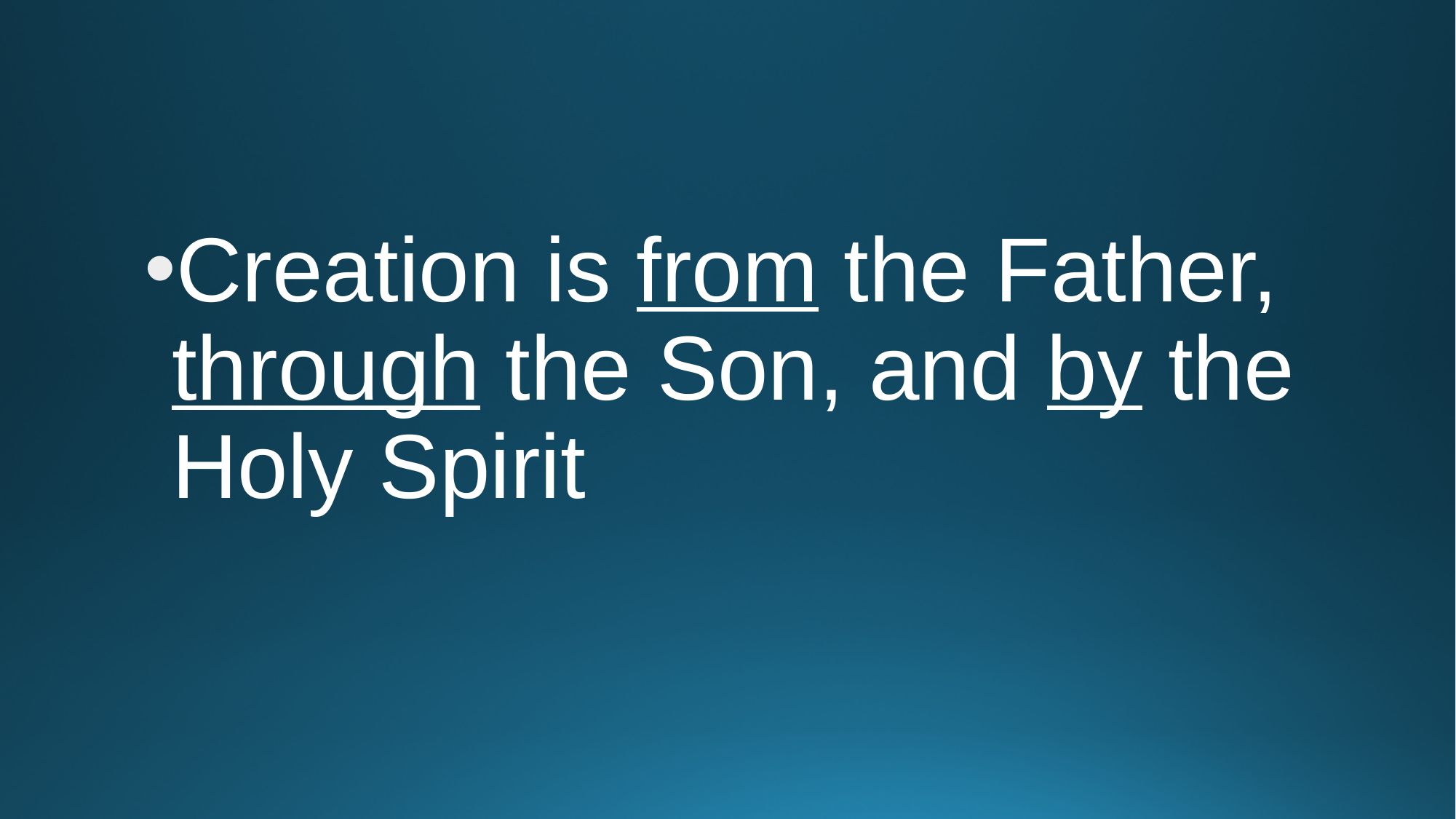

#
Creation is from the Father, through the Son, and by the Holy Spirit